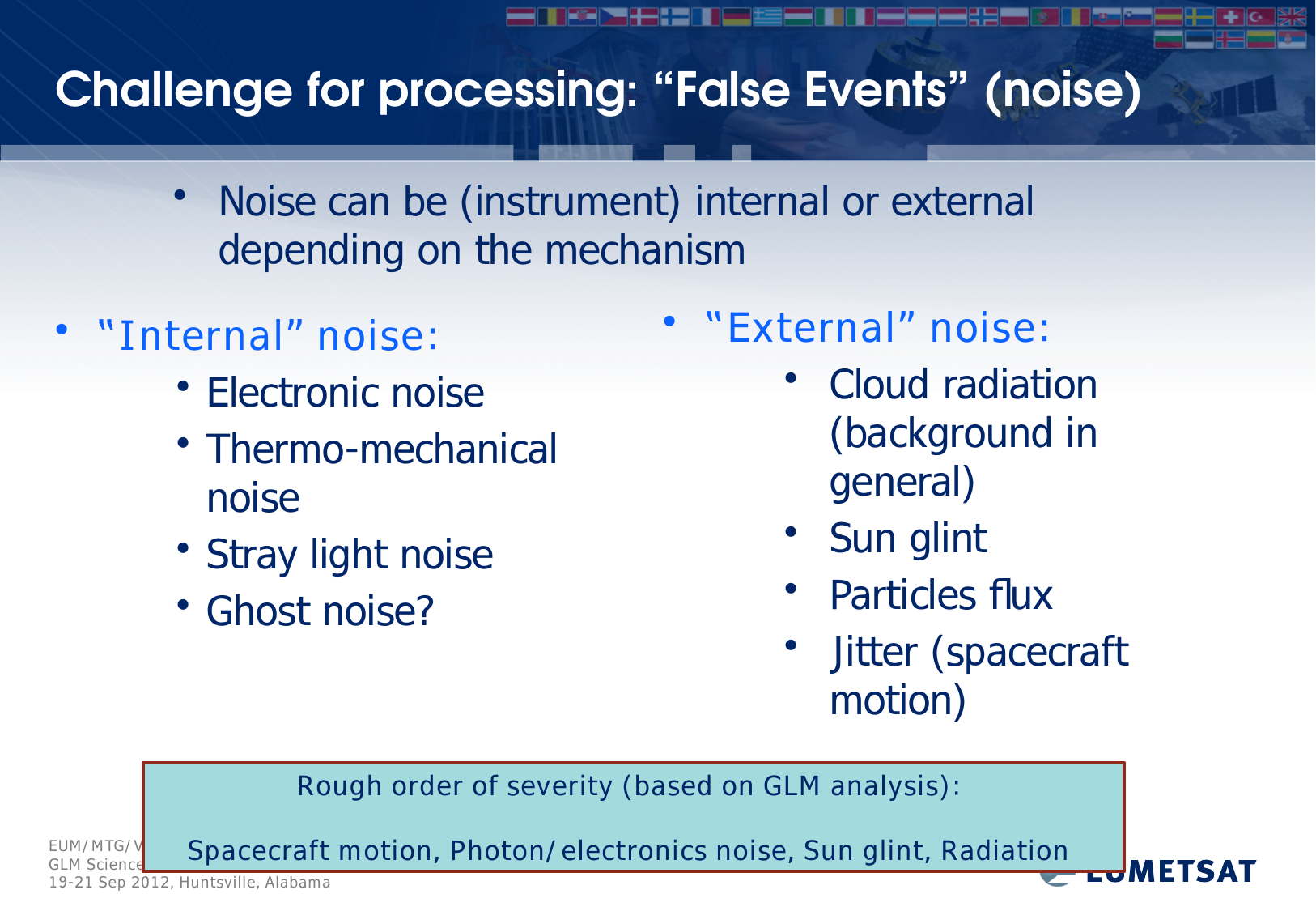

# Challenge for processing: “False Events” (noise)
Noise can be (instrument) internal or external depending on the mechanism
“External” noise:
Cloud radiation (background in general)
Sun glint
Particles flux
Jitter (spacecraft motion)

“Internal” noise:
Electronic noise
Thermo-mechanical noise
Stray light noise
Ghost noise?
Rough order of severity (based on GLM analysis):

Spacecraft motion, Photon/electronics noise, Sun glint, Radiation